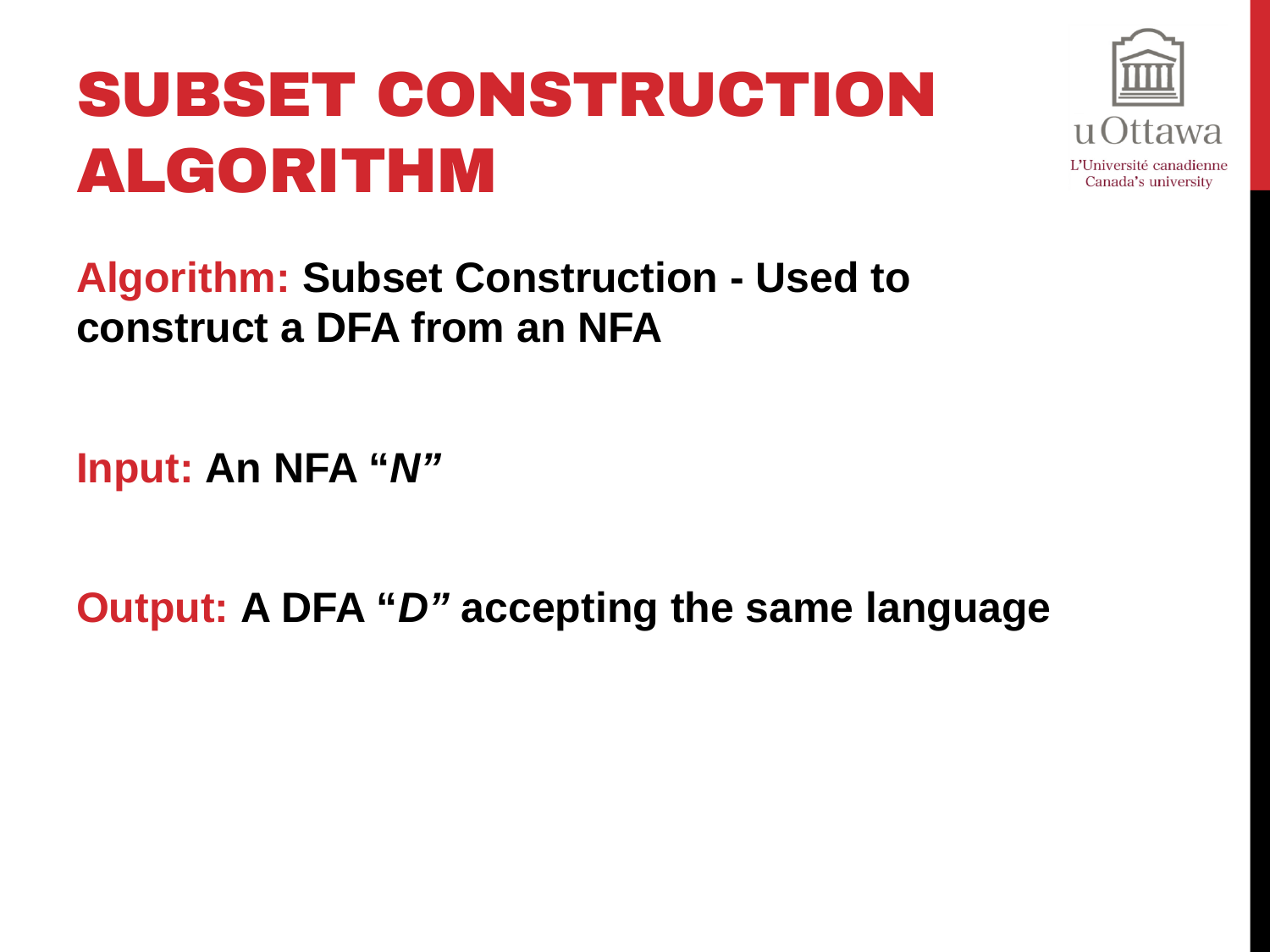

# Subset Construction Algorithm
Algorithm: Subset Construction - Used to construct a DFA from an NFA

Input: An NFA “N”

Output: A DFA “D” accepting the same language